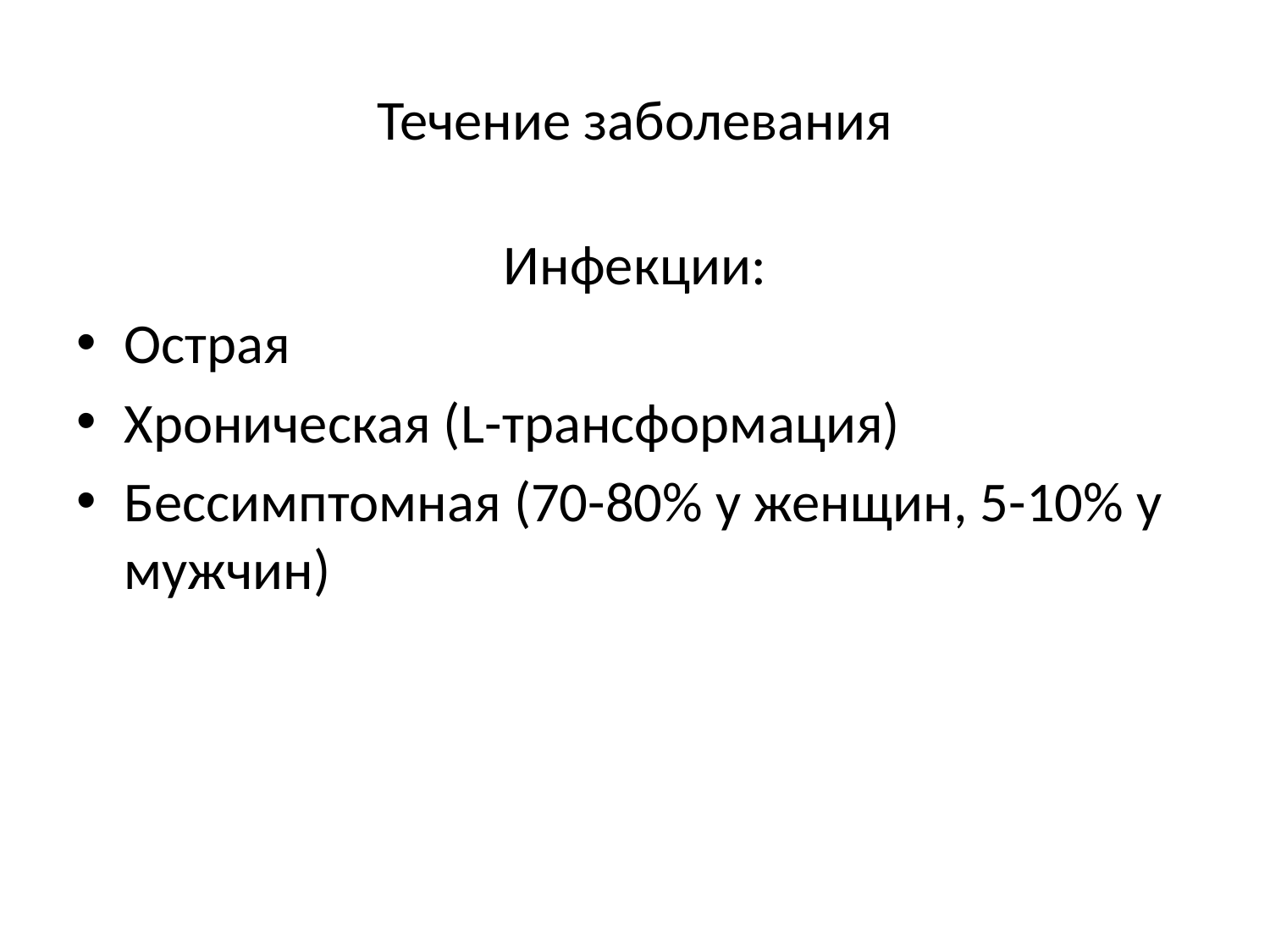

# Течение заболевания
Инфекции:
Острая
Хроническая (L-трансформация)
Бессимптомная (70-80% у женщин, 5-10% у мужчин)